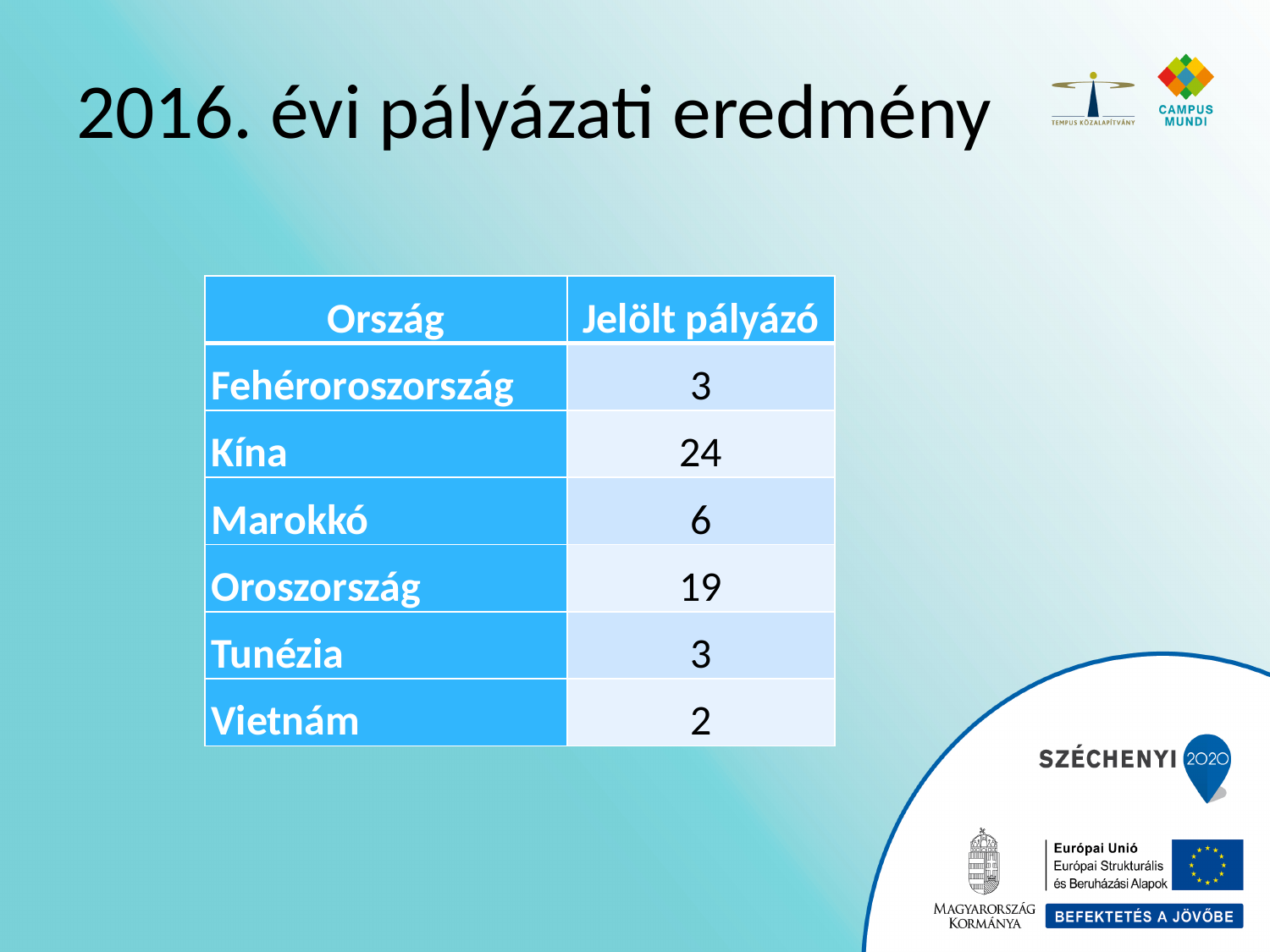

# 2016. évi pályázati eredmény
| Ország | Jelölt pályázó |
| --- | --- |
| Fehéroroszország | 3 |
| Kína | 24 |
| Marokkó | 6 |
| Oroszország | 19 |
| Tunézia | 3 |
| Vietnám | 2 |